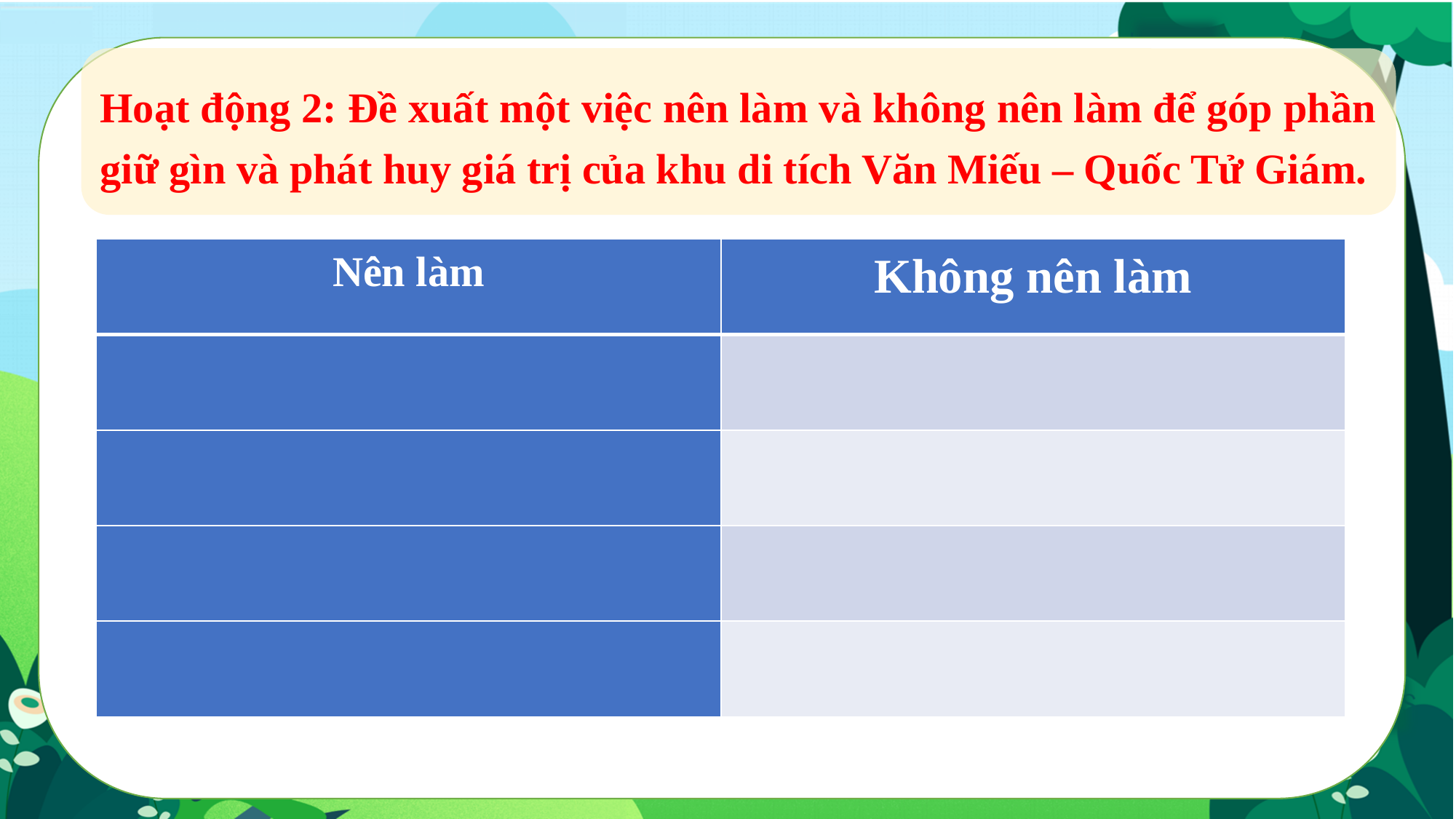

Hoạt động 2: Đề xuất một việc nên làm và không nên làm để góp phần giữ gìn và phát huy giá trị của khu di tích Văn Miếu – Quốc Tử Giám.
| Nên làm | Không nên làm |
| --- | --- |
|  |  |
|  |  |
|  |  |
|  |  |